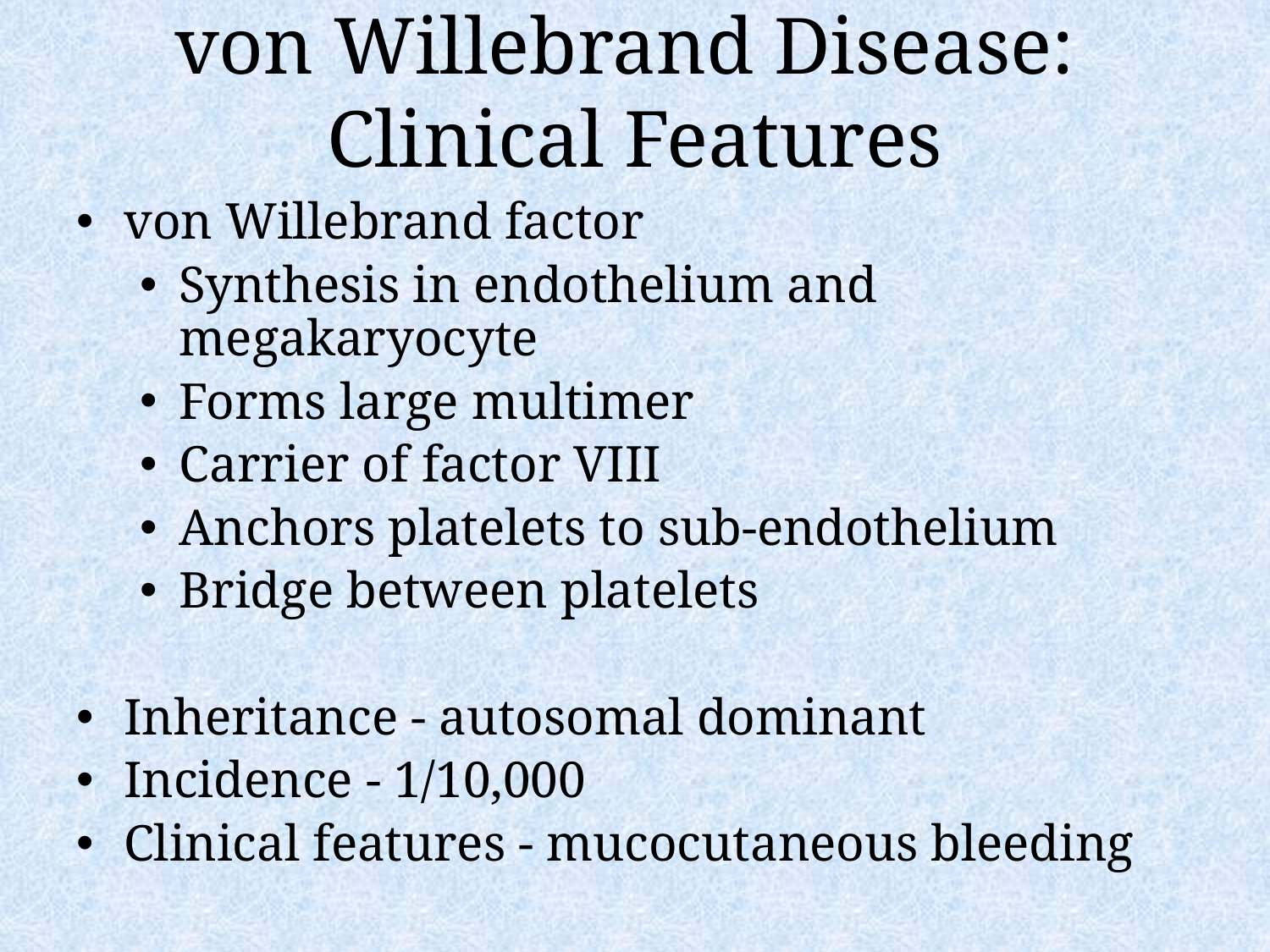

# von Willebrand Disease: Clinical Features
von Willebrand factor
Synthesis in endothelium and megakaryocyte
Forms large multimer
Carrier of factor VIII
Anchors platelets to sub-endothelium
Bridge between platelets

Inheritance - autosomal dominant
Incidence - 1/10,000
Clinical features - mucocutaneous bleeding